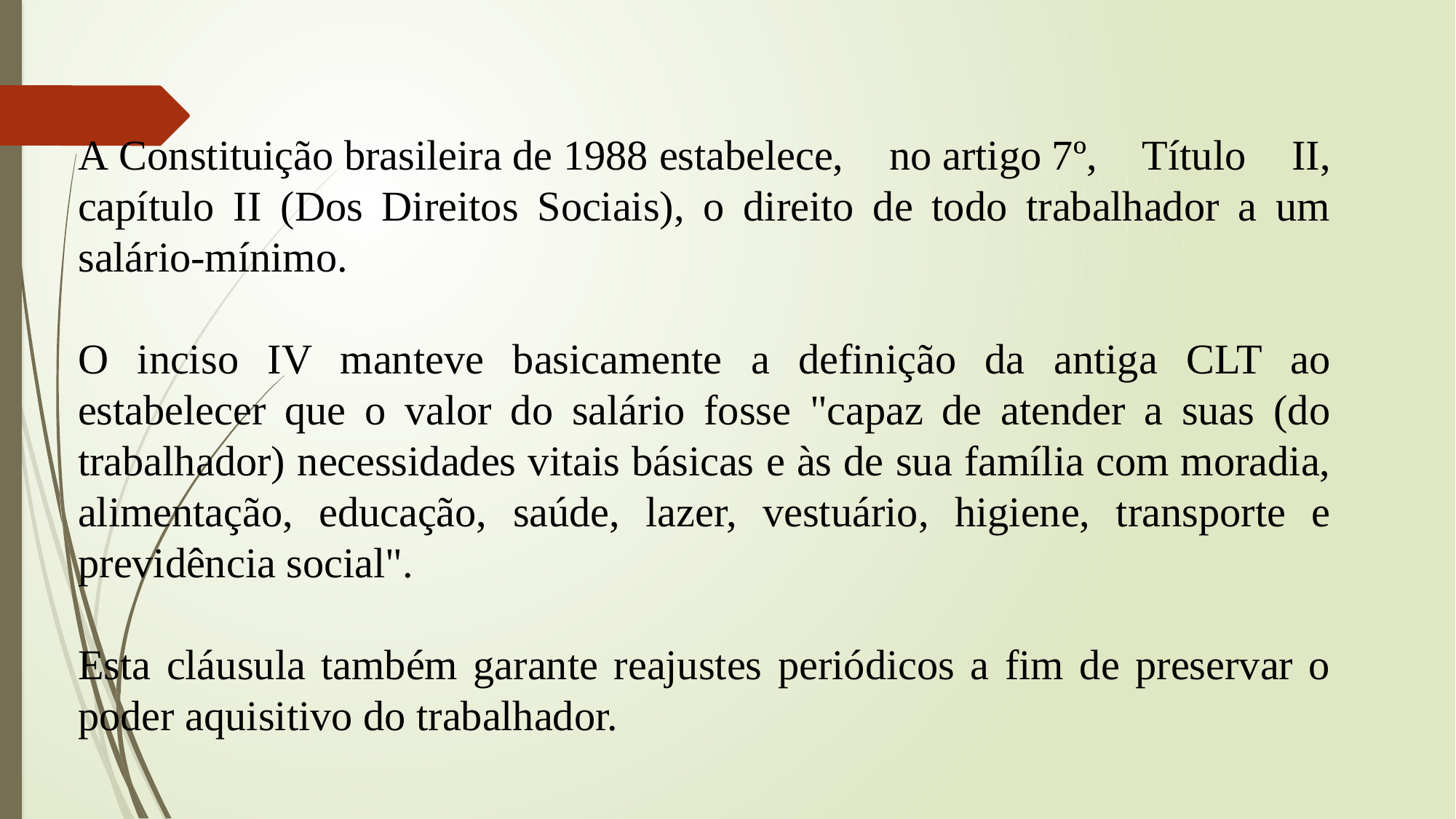

A Constituição brasileira de 1988 estabelece, no artigo 7º, Título II, capítulo II (Dos Direitos Sociais), o direito de todo trabalhador a um salário-mínimo.

O inciso IV manteve basicamente a definição da antiga CLT ao estabelecer que o valor do salário fosse "capaz de atender a suas (do trabalhador) necessidades vitais básicas e às de sua família com moradia, alimentação, educação, saúde, lazer, vestuário, higiene, transporte e previdência social".

Esta cláusula também garante reajustes periódicos a fim de preservar o poder aquisitivo do trabalhador.